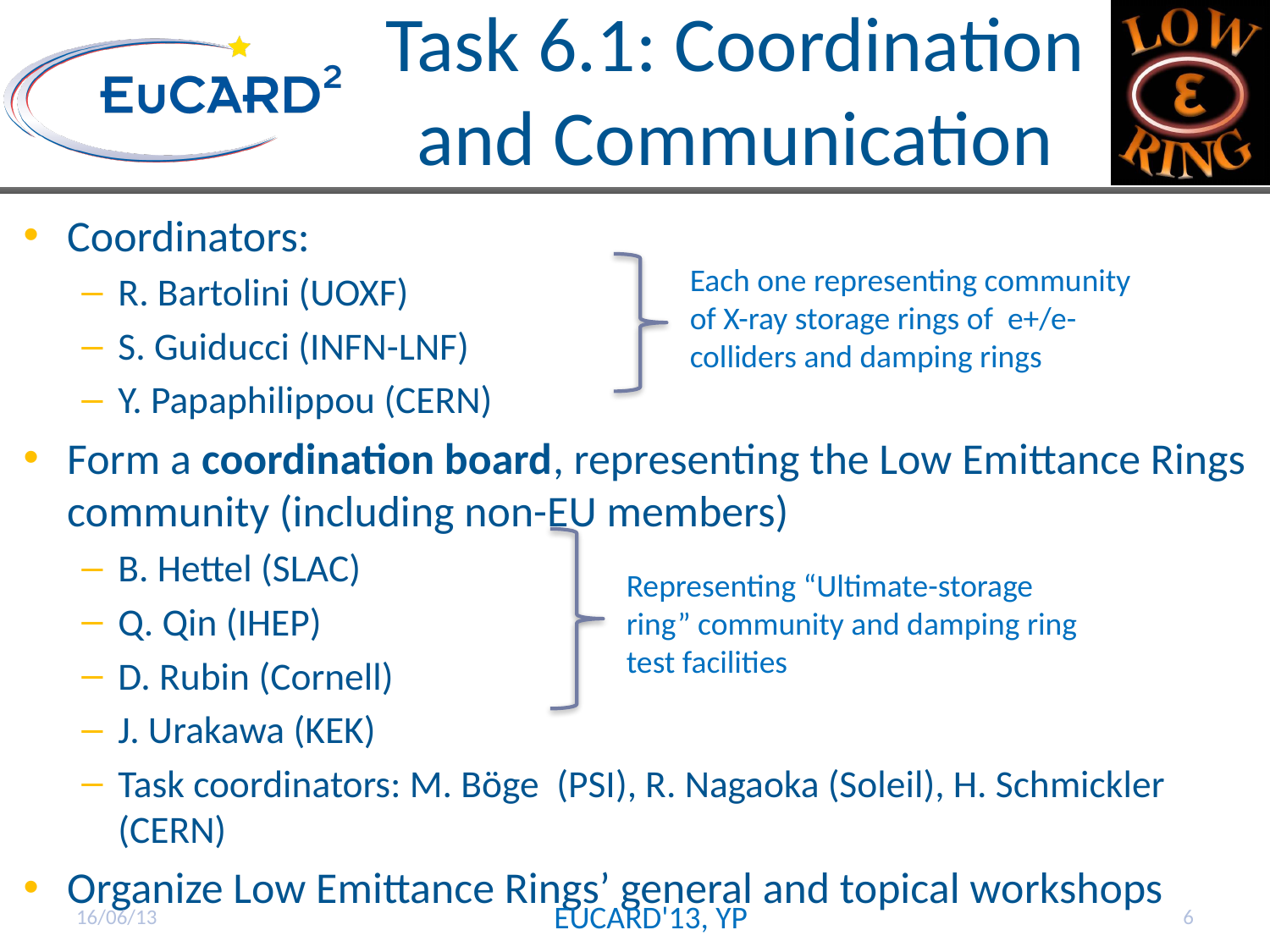

Task 6.1: Coordination and Communication
Coordinators:
R. Bartolini (UOXF)
S. Guiducci (INFN-LNF)
Y. Papaphilippou (CERN)
Form a coordination board, representing the Low Emittance Rings community (including non-EU members)
B. Hettel (SLAC)
Q. Qin (IHEP)
D. Rubin (Cornell)
J. Urakawa (KEK)
Task coordinators: M. Böge  (PSI), R. Nagaoka (Soleil), H. Schmickler (CERN)
Organize Low Emittance Rings’ general and topical workshops

Each one representing community of X-ray storage rings of  e+/e- colliders and damping rings

Representing “Ultimate-storage ring” community and damping ring test facilities
16/06/13
EUCARD'13, YP
6